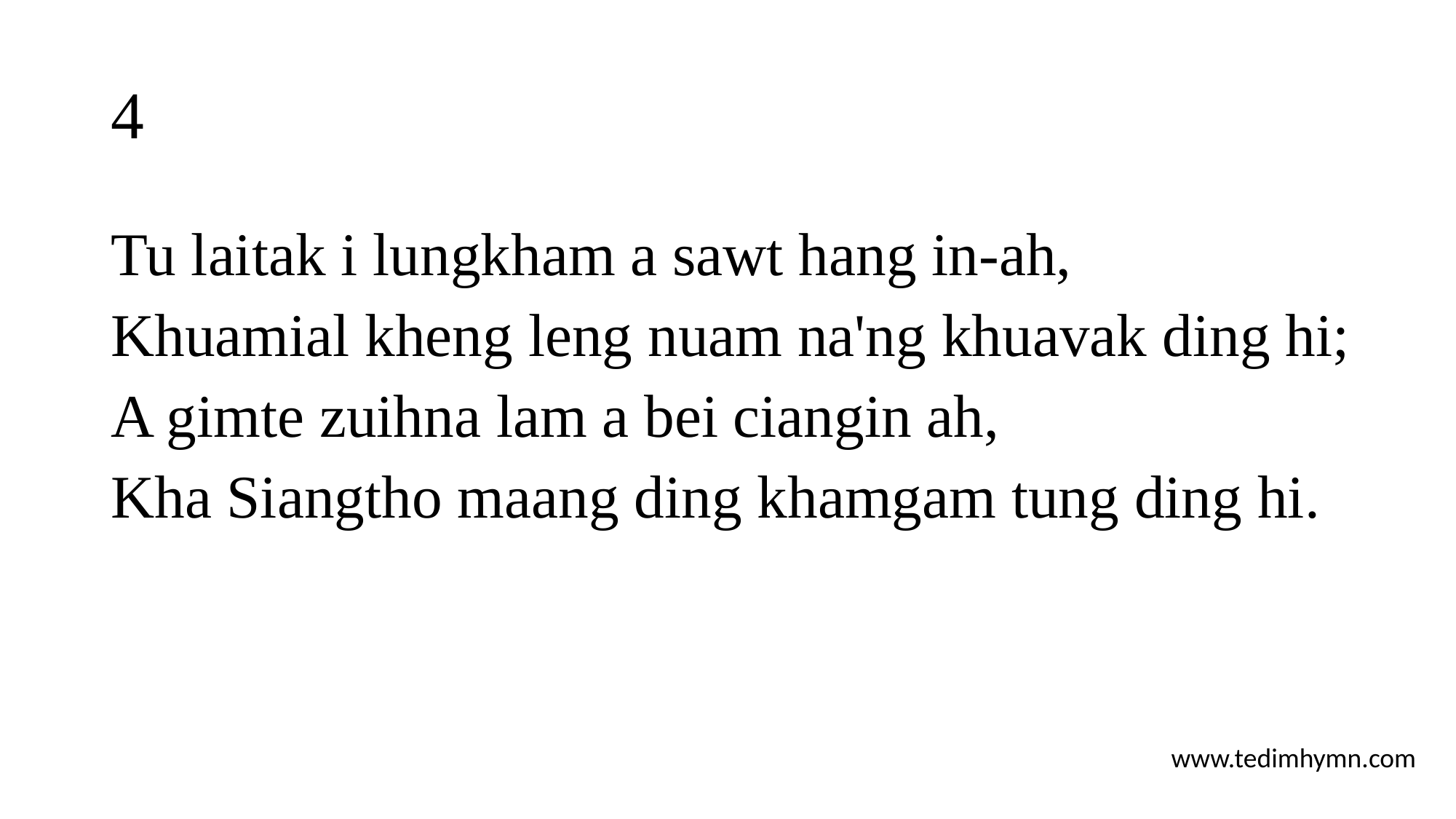

# 4
Tu laitak i lungkham a sawt hang in-ah,
Khuamial kheng leng nuam na'ng khuavak ding hi;
A gimte zuihna lam a bei ciangin ah,
Kha Siangtho maang ding khamgam tung ding hi.

www.tedimhymn.com